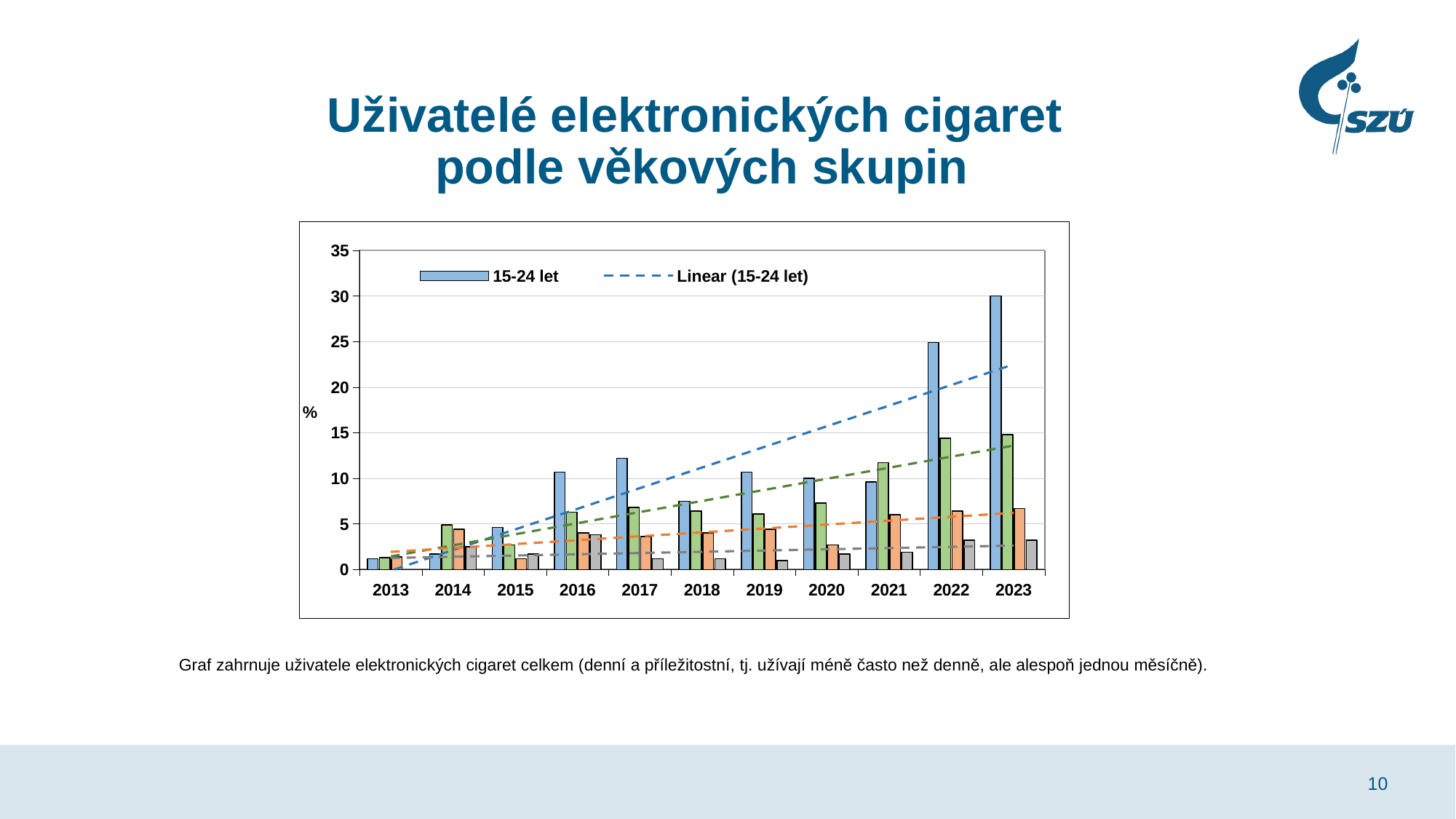

# Uživatelé elektronických cigaret podle věkových skupin

### Chart

| Category | 15-24 let | 25-44 let | 45-64 let | 65+ let |
|---|---|---|---|---|
| 2013 | 1.2 | 1.3 | 1.4 | 0.0 |
| 2014 | 1.7 | 4.9 | 4.4 | 2.5 |
| 2015 | 4.6 | 2.7 | 1.2 | 1.7 |
| 2016 | 10.7 | 6.3 | 4.0 | 3.8 |
| 2017 | 12.2 | 6.8 | 3.6 | 1.2 |
| 2018 | 7.5 | 6.4 | 4.0 | 1.2 |
| 2019 | 10.7 | 6.1 | 4.4 | 1.0 |
| 2020 | 10.0 | 7.3 | 2.7 | 1.7 |
| 2021 | 9.6 | 11.7 | 6.0 | 1.9 |
| 2022 | 24.9 | 14.4 | 6.4 | 3.2 |
| 2023 | 30.0 | 14.8 | 6.7 | 3.2 |
Graf zahrnuje uživatele elektronických cigaret celkem (denní a příležitostní, tj. užívají méně často než denně, ale alespoň jednou měsíčně).